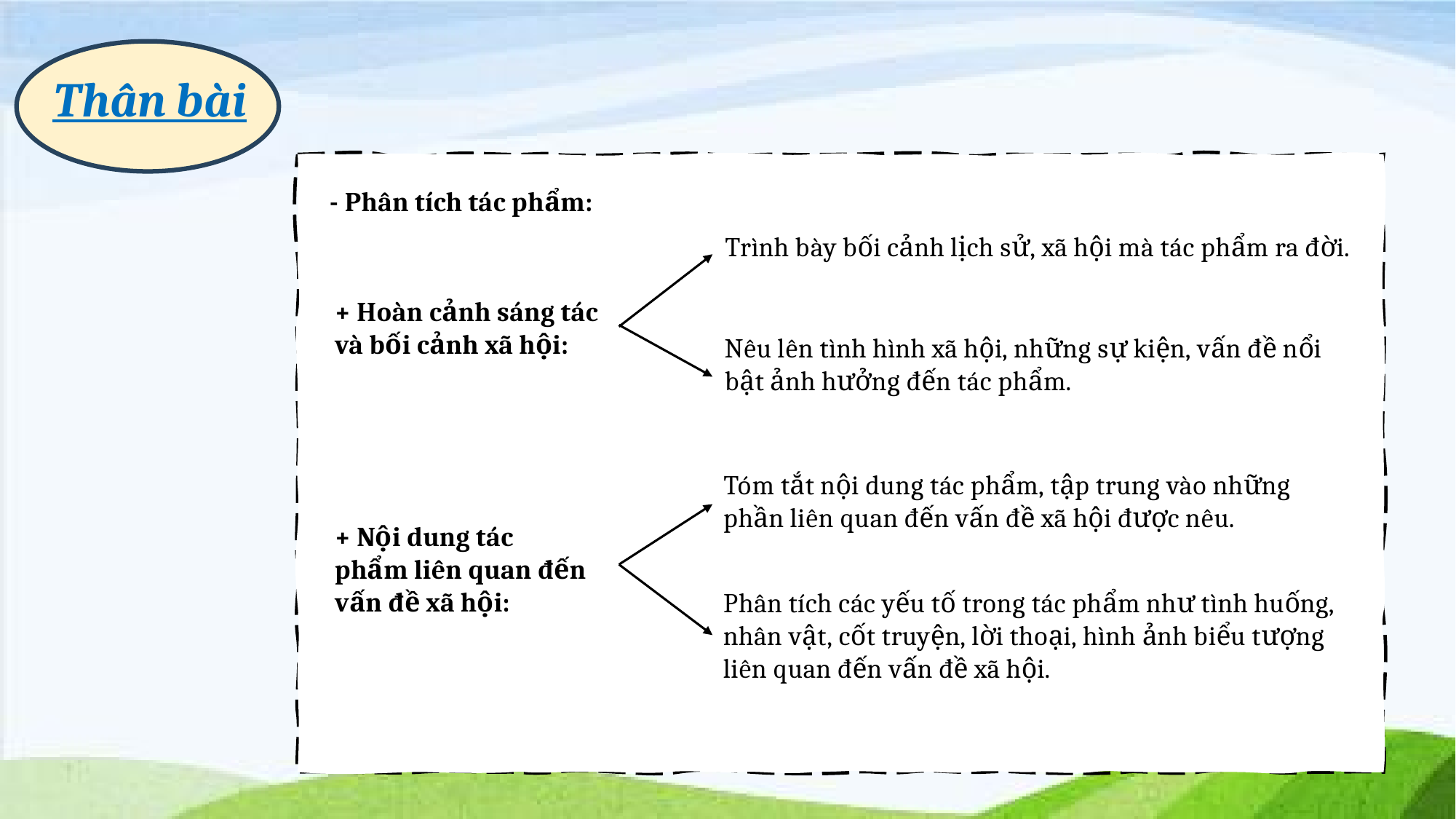

Thân bài

- Phân tích tác phẩm:
Trình bày bối cảnh lịch sử, xã hội mà tác phẩm ra đời.
+ Hoàn cảnh sáng tác và bối cảnh xã hội:
Nêu lên tình hình xã hội, những sự kiện, vấn đề nổi bật ảnh hưởng đến tác phẩm.
Tóm tắt nội dung tác phẩm, tập trung vào những phần liên quan đến vấn đề xã hội được nêu.
+ Nội dung tác phẩm liên quan đến vấn đề xã hội:
Phân tích các yếu tố trong tác phẩm như tình huống, nhân vật, cốt truyện, lời thoại, hình ảnh biểu tượng liên quan đến vấn đề xã hội.